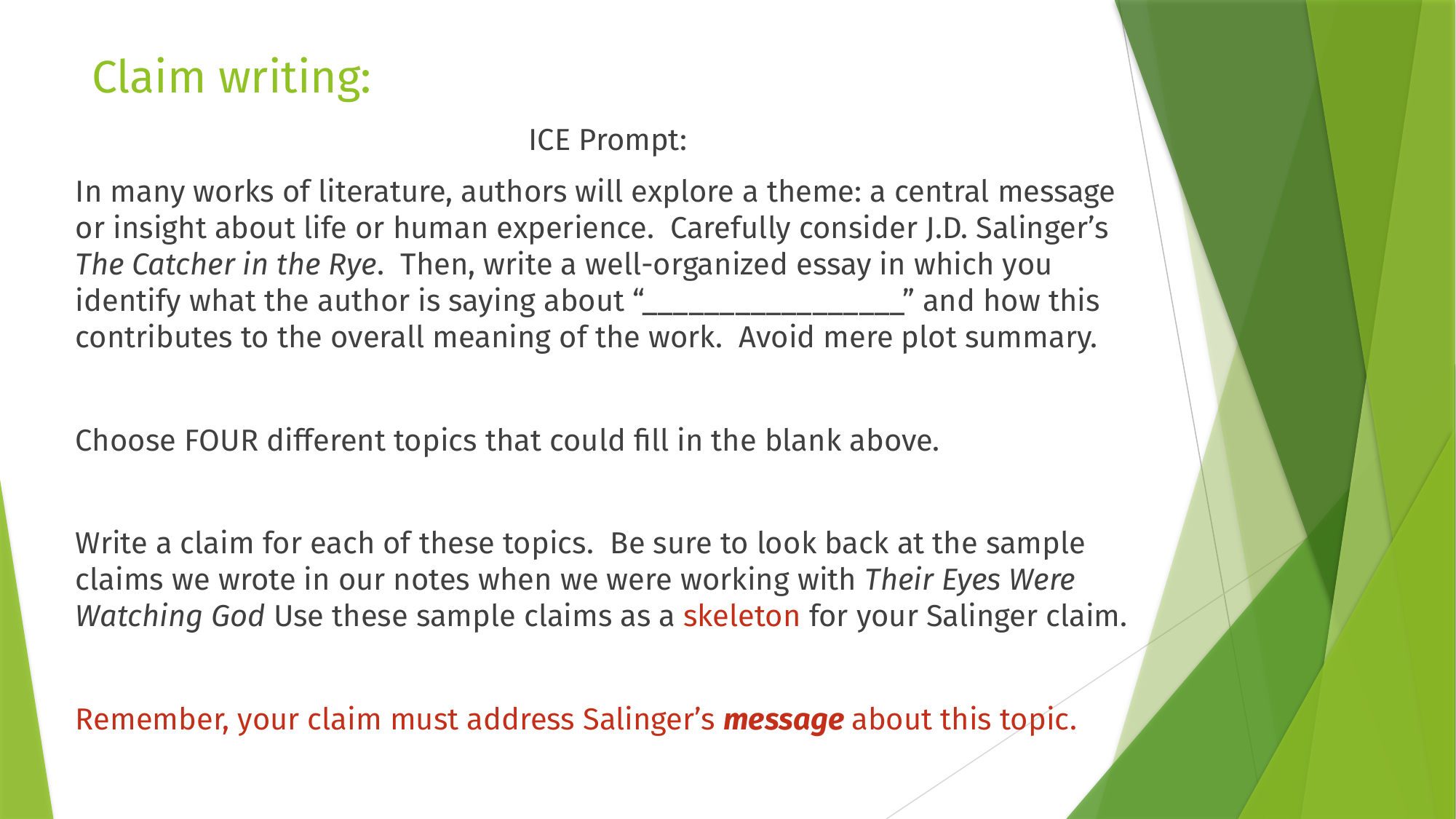

# Claim writing:
ICE Prompt:
In many works of literature, authors will explore a theme: a central message or insight about life or human experience.  Carefully consider J.D. Salinger’s The Catcher in the Rye.  Then, write a well-organized essay in which you identify what the author is saying about “­­­­­_________________” and how this contributes to the overall meaning of the work.  Avoid mere plot summary.

Choose FOUR different topics that could fill in the blank above.

Write a claim for each of these topics.  Be sure to look back at the sample claims we wrote in our notes when we were working with Their Eyes Were Watching God Use these sample claims as a skeleton for your Salinger claim.

Remember, your claim must address Salinger’s message about this topic.